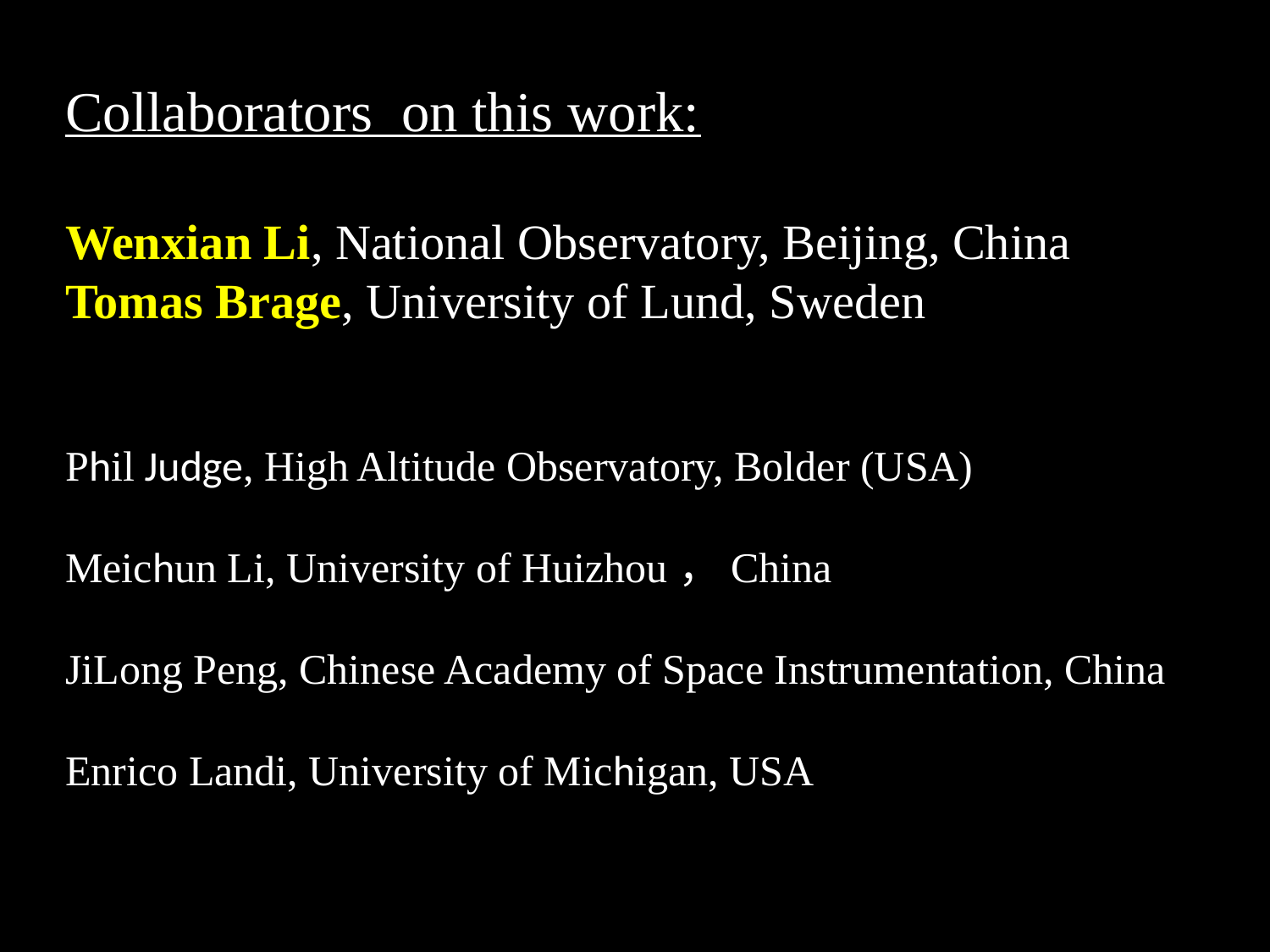

Collaborators  on this work:

Wenxian Li, National Observatory, Beijing, China
Tomas Brage, University of Lund, Sweden

Phil Judge, High Altitude Observatory, Bolder (USA)

Meichun Li, University of Huizhou，China

JiLong Peng, Chinese Academy of Space Instrumentation, China

Enrico Landi, University of Michigan, USA